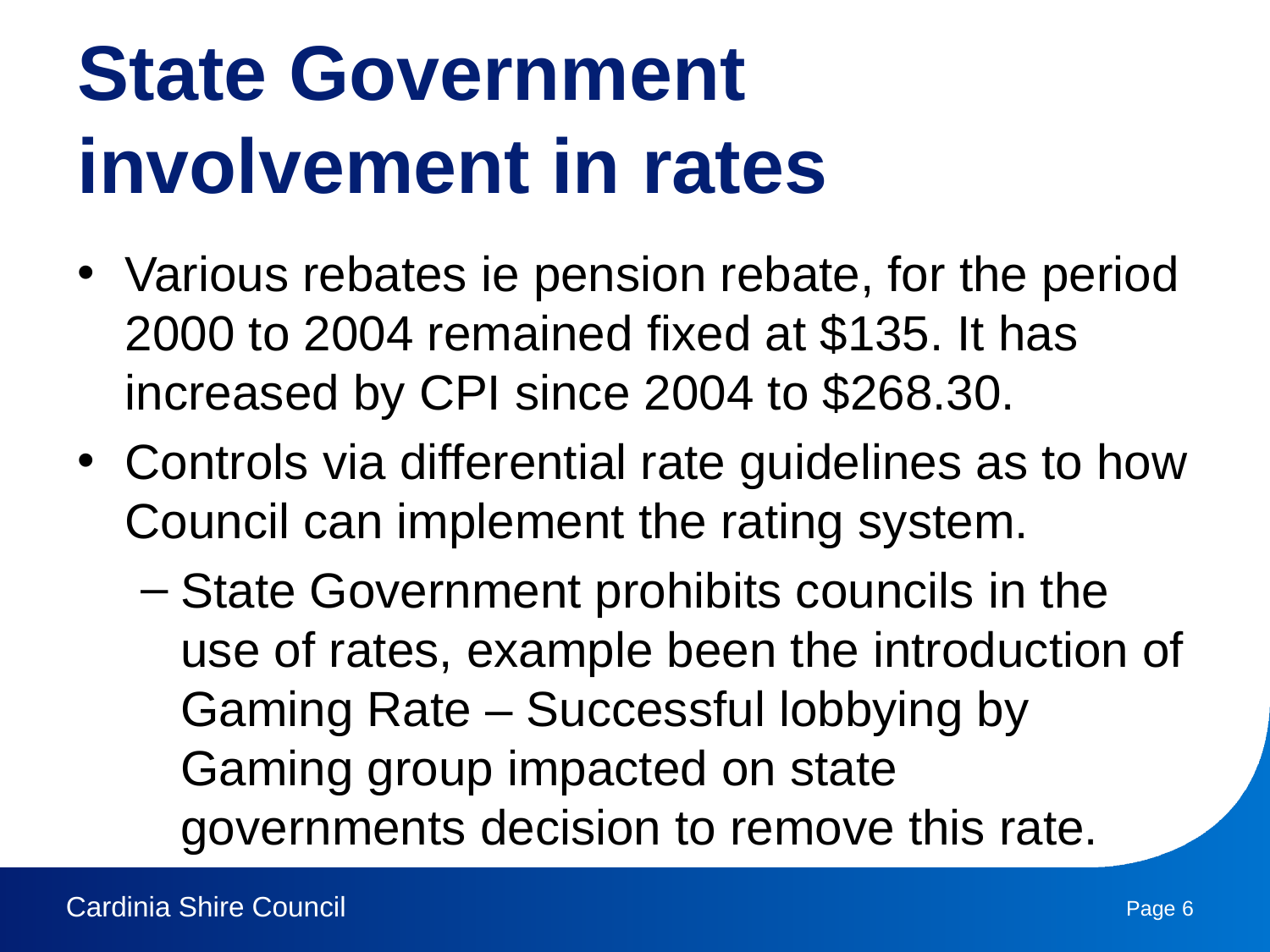

# State Government involvement in rates
Various rebates ie pension rebate, for the period 2000 to 2004 remained fixed at $135. It has increased by CPI since 2004 to $268.30.
Controls via differential rate guidelines as to how Council can implement the rating system.
State Government prohibits councils in the use of rates, example been the introduction of Gaming Rate – Successful lobbying by Gaming group impacted on state governments decision to remove this rate.
Page 6